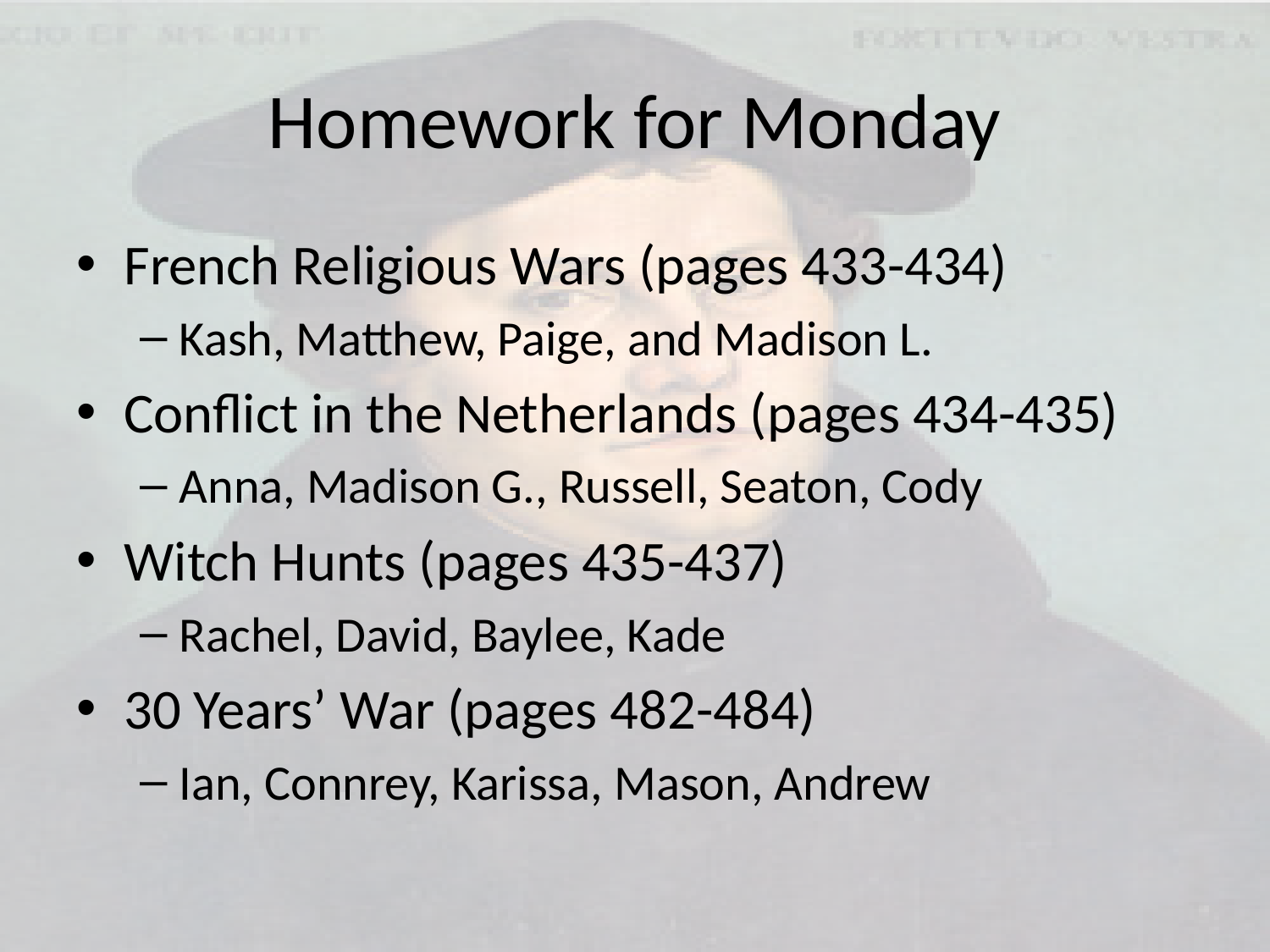

# Homework for Monday
French Religious Wars (pages 433-434)
Kash, Matthew, Paige, and Madison L.
Conflict in the Netherlands (pages 434-435)
Anna, Madison G., Russell, Seaton, Cody
Witch Hunts (pages 435-437)
Rachel, David, Baylee, Kade
30 Years’ War (pages 482-484)
Ian, Connrey, Karissa, Mason, Andrew